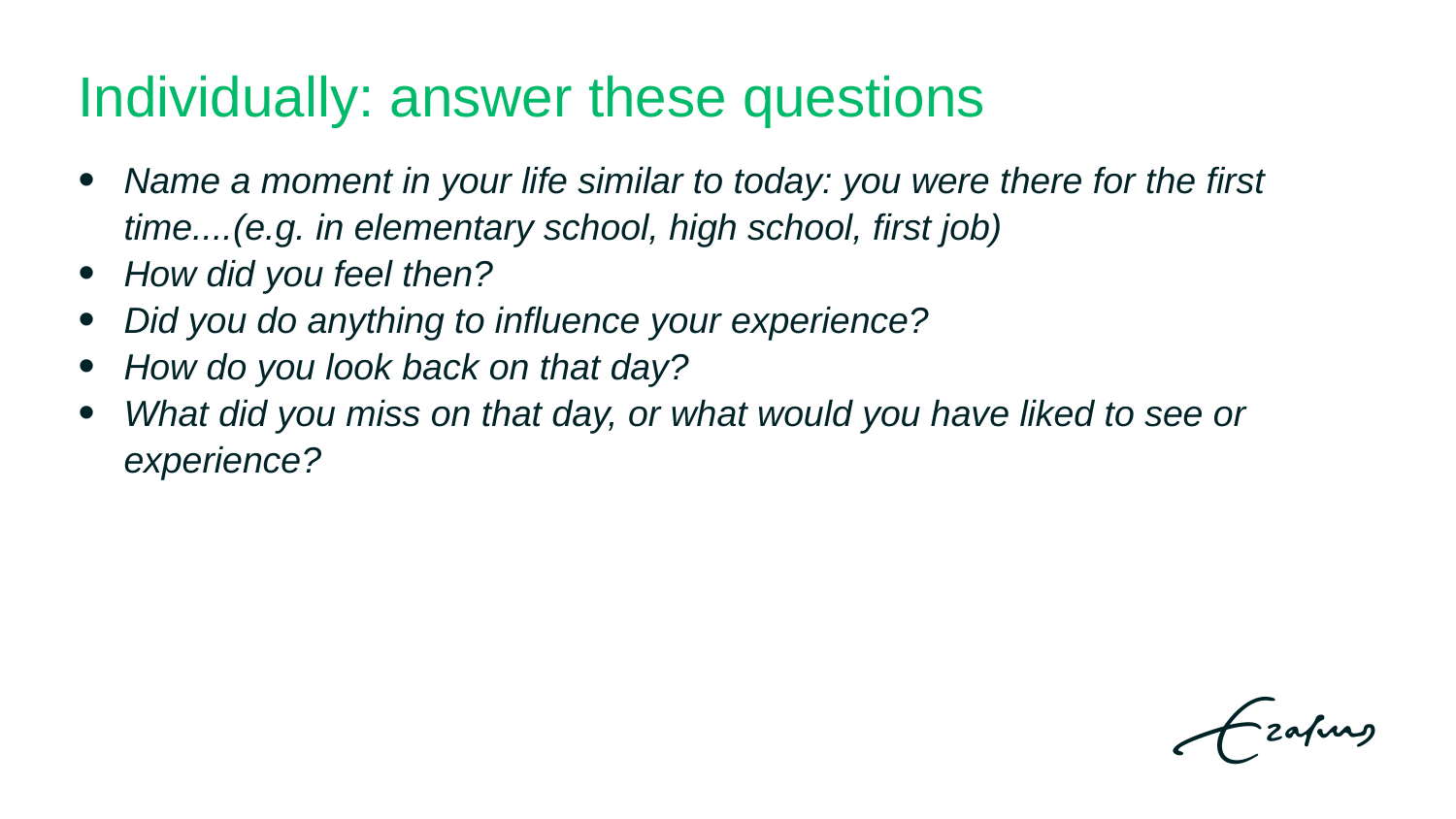

# Individually: answer these questions
Name a moment in your life similar to today: you were there for the first time....(e.g. in elementary school, high school, first job)
How did you feel then?
Did you do anything to influence your experience?
How do you look back on that day?
What did you miss on that day, or what would you have liked to see or experience?